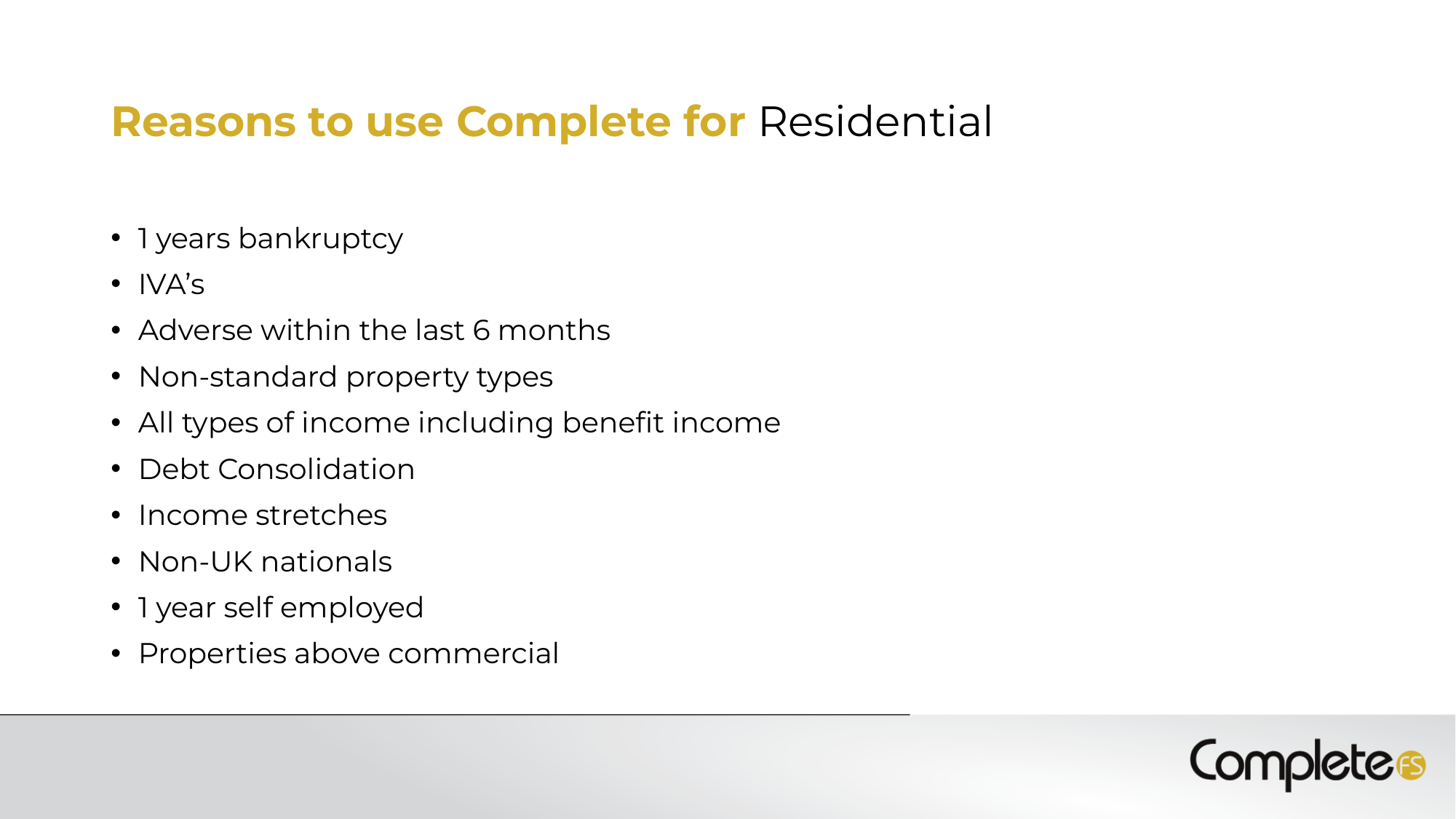

# Reasons to use Complete for Residential
1 years bankruptcy
IVA’s
Adverse within the last 6 months
Non-standard property types
All types of income including benefit income
Debt Consolidation
Income stretches
Non-UK nationals
1 year self employed
Properties above commercial